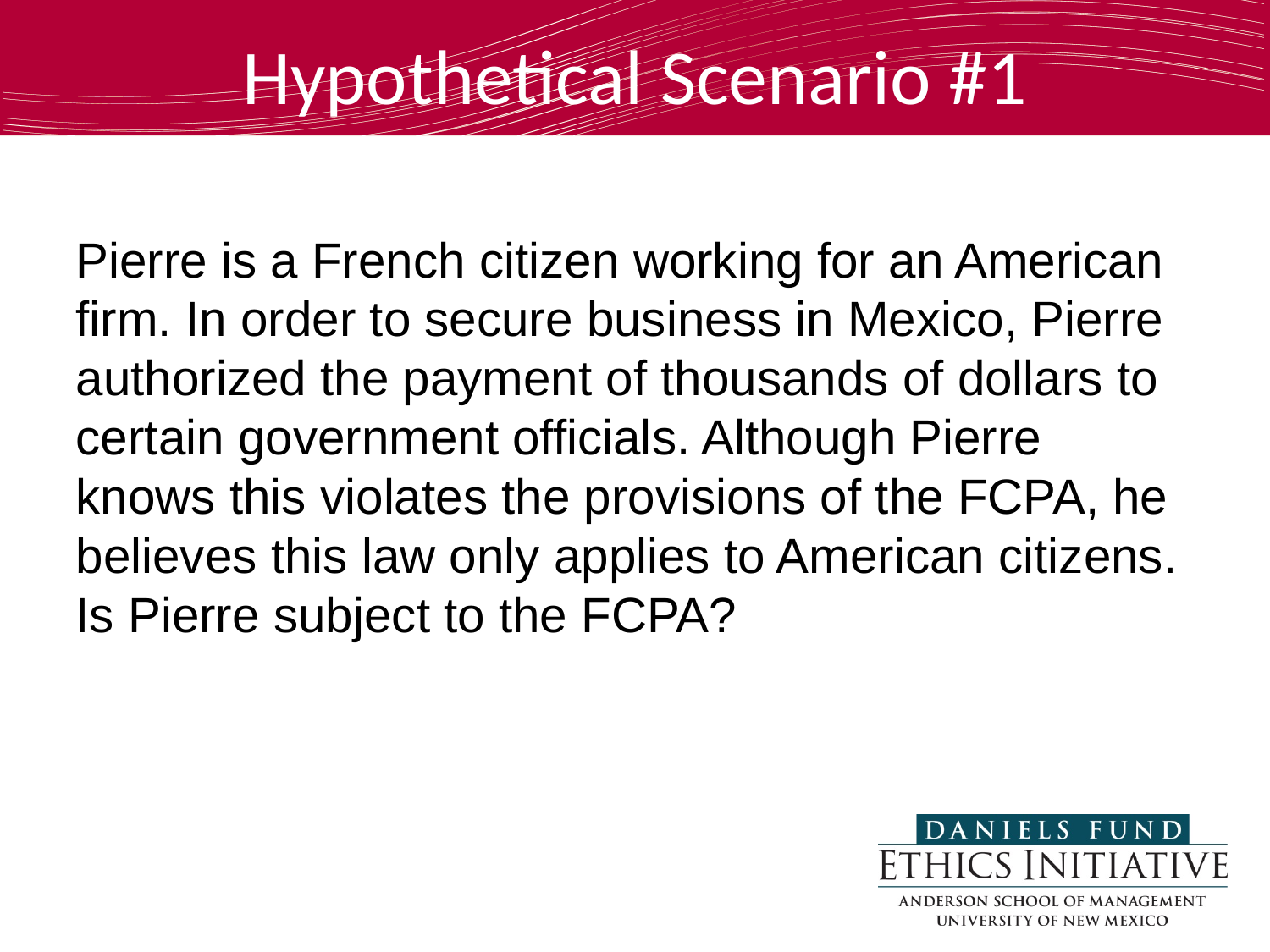

Hypothetical Scenario #1
Pierre is a French citizen working for an American firm. In order to secure business in Mexico, Pierre authorized the payment of thousands of dollars to certain government officials. Although Pierre knows this violates the provisions of the FCPA, he believes this law only applies to American citizens. Is Pierre subject to the FCPA?